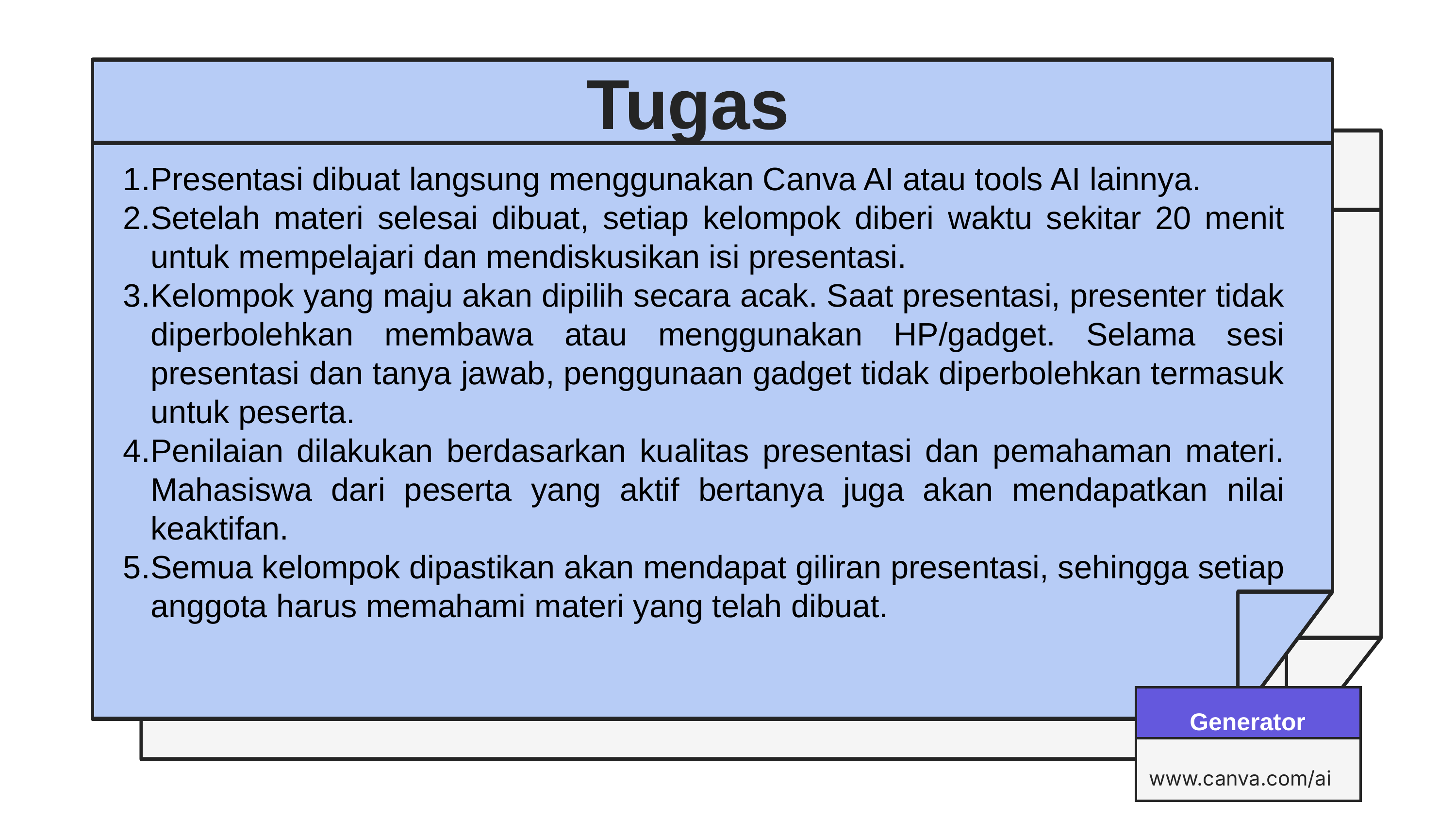

Tugas

Presentasi dibuat langsung menggunakan Canva AI atau tools AI lainnya.
Setelah materi selesai dibuat, setiap kelompok diberi waktu sekitar 20 menit untuk mempelajari dan mendiskusikan isi presentasi.
Kelompok yang maju akan dipilih secara acak. Saat presentasi, presenter tidak diperbolehkan membawa atau menggunakan HP/gadget. Selama sesi presentasi dan tanya jawab, penggunaan gadget tidak diperbolehkan termasuk untuk peserta.
Penilaian dilakukan berdasarkan kualitas presentasi dan pemahaman materi. Mahasiswa dari peserta yang aktif bertanya juga akan mendapatkan nilai keaktifan.
Semua kelompok dipastikan akan mendapat giliran presentasi, sehingga setiap anggota harus memahami materi yang telah dibuat.

Generator

www.canva.com/ai